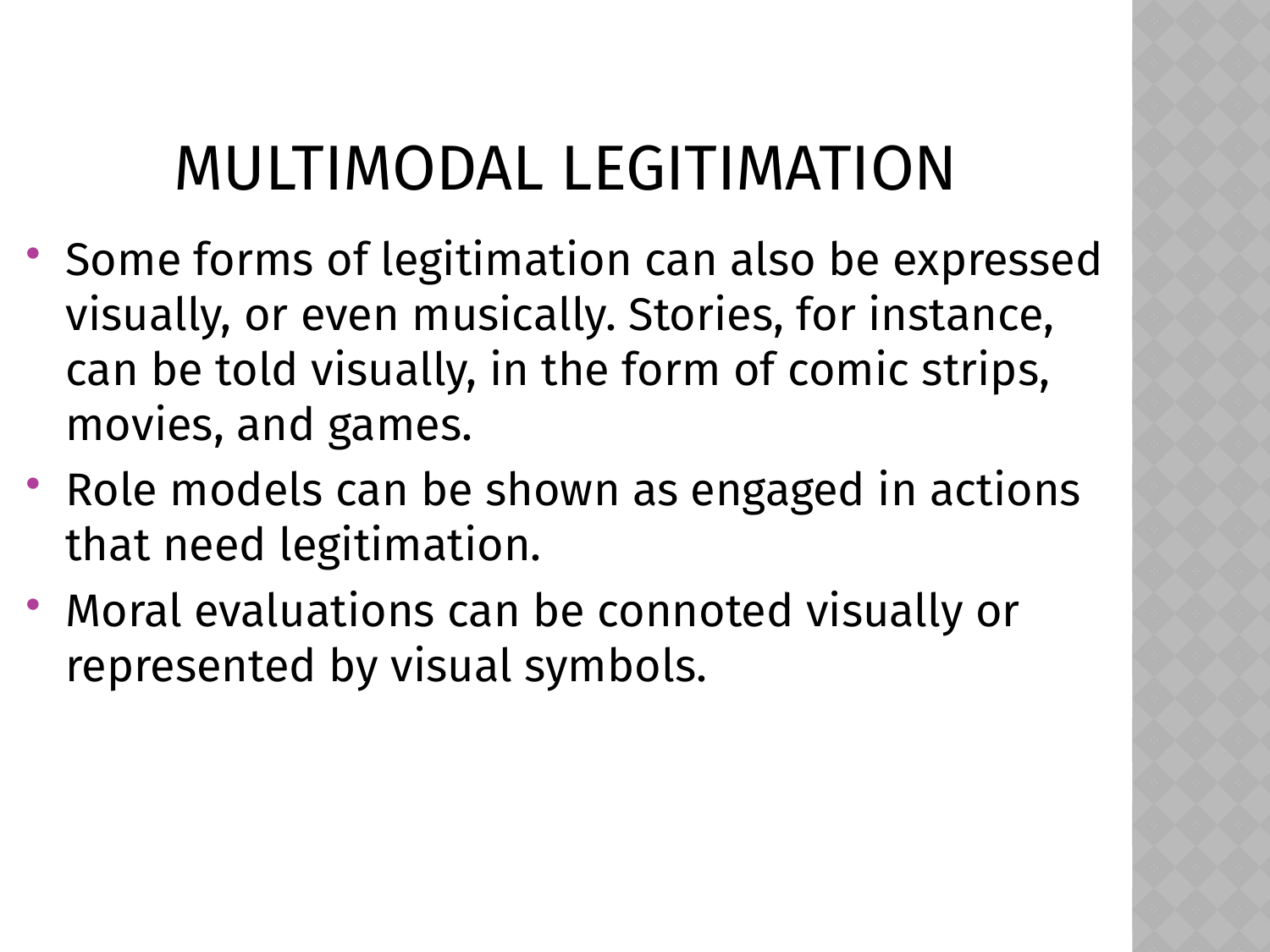

# Multimodal Legitimation
Some forms of legitimation can also be expressed visually, or even musically. Stories, for instance, can be told visually, in the form of comic strips, movies, and games.
Role models can be shown as engaged in actions that need legitimation.
Moral evaluations can be connoted visually or represented by visual symbols.